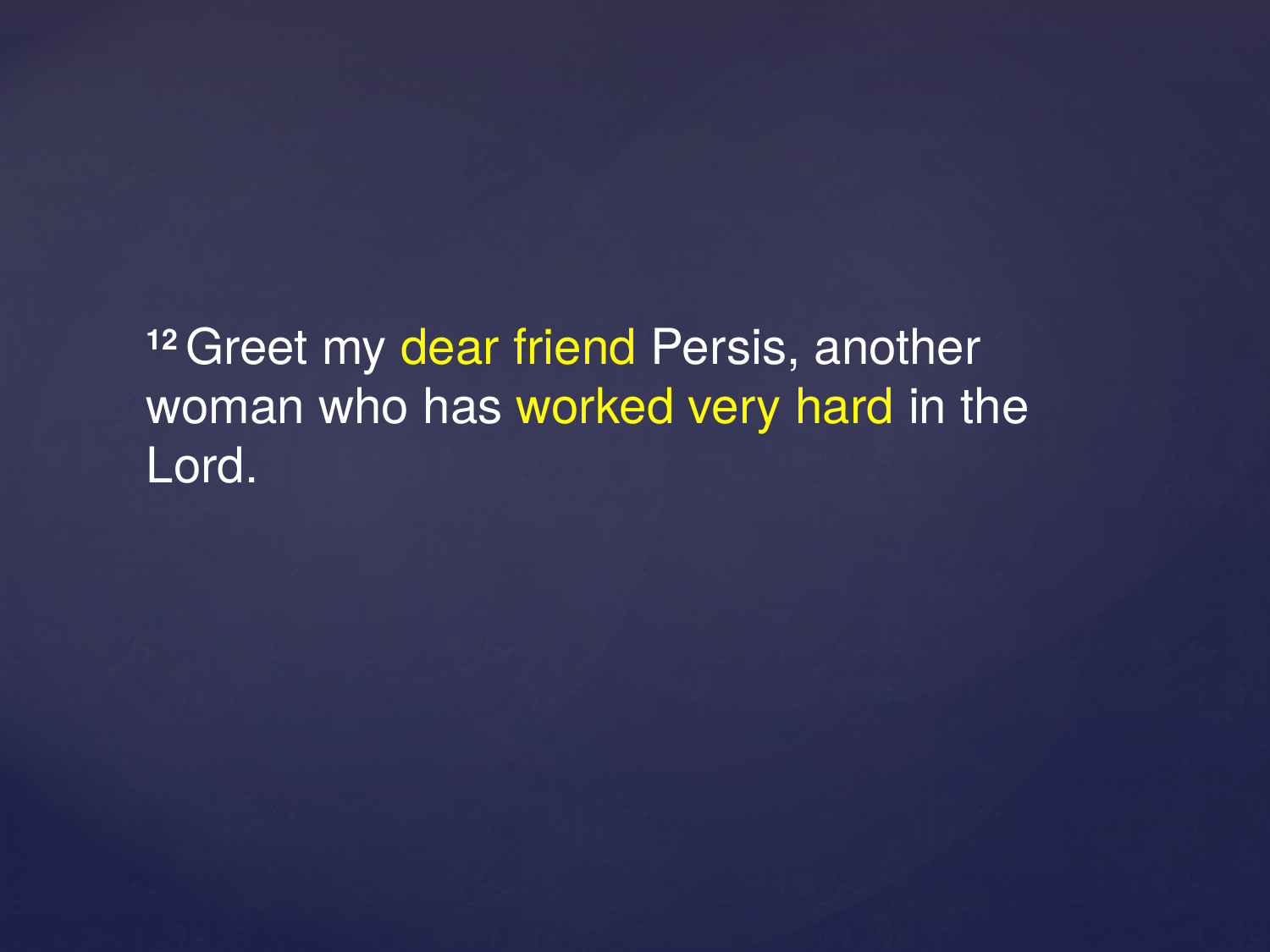

12 Greet my dear friend Persis, another woman who has worked very hard in the Lord.